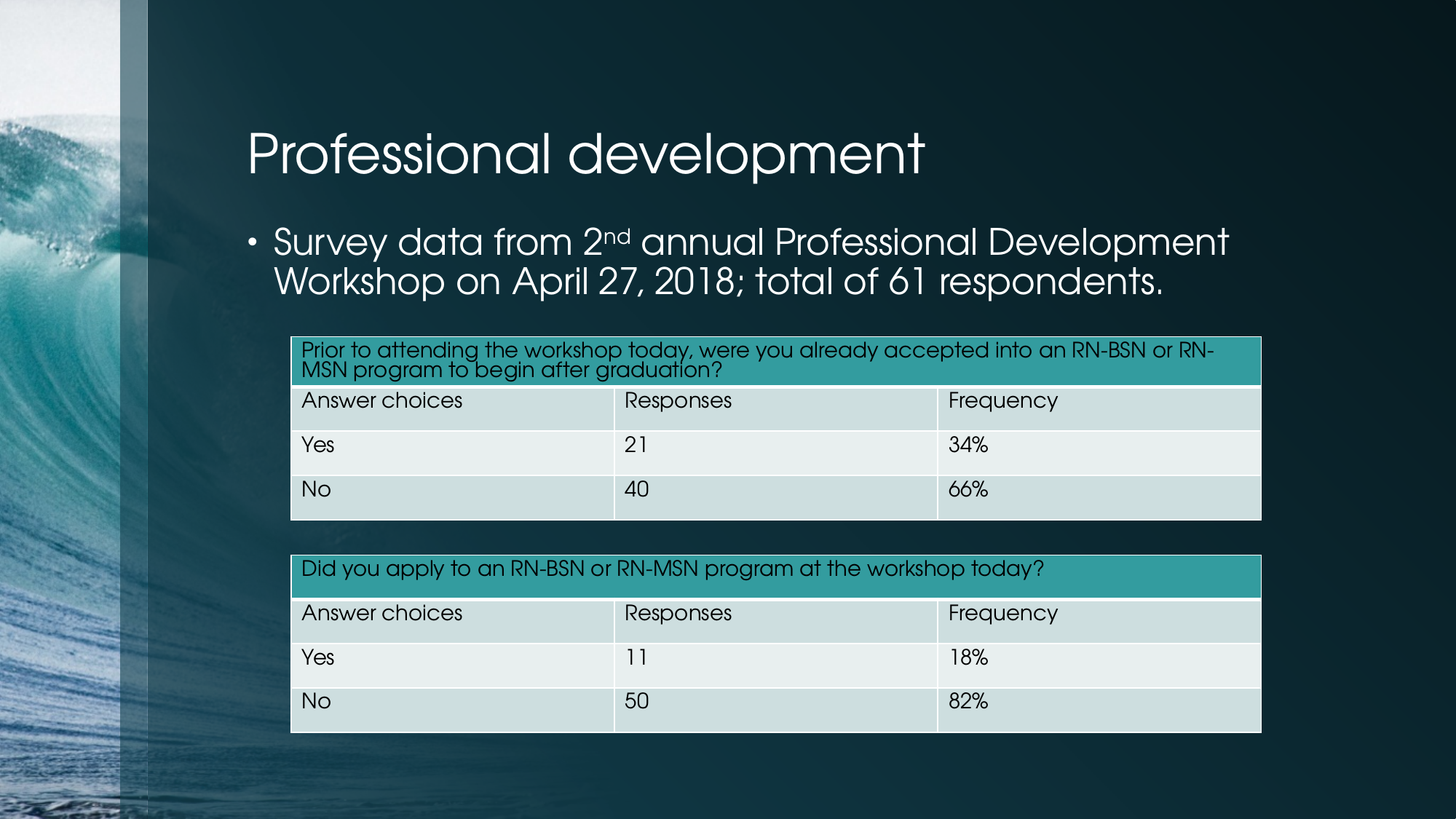

# Professional development
Survey data from 2nd annual Professional Development Workshop on April 27, 2018; total of 61 respondents.
| Prior to attending the workshop today, were you already accepted into an RN-BSN or RN-MSN program to begin after graduation? |  |  |
| --- | --- | --- |
| Answer choices | Responses | Frequency |
| Yes | 21 | 34% |
| No | 40 | 66% |
| Did you apply to an RN-BSN or RN-MSN program at the workshop today? |  |  |
| --- | --- | --- |
| Answer choices | Responses | Frequency |
| Yes | 11 | 18% |
| No | 50 | 82% |